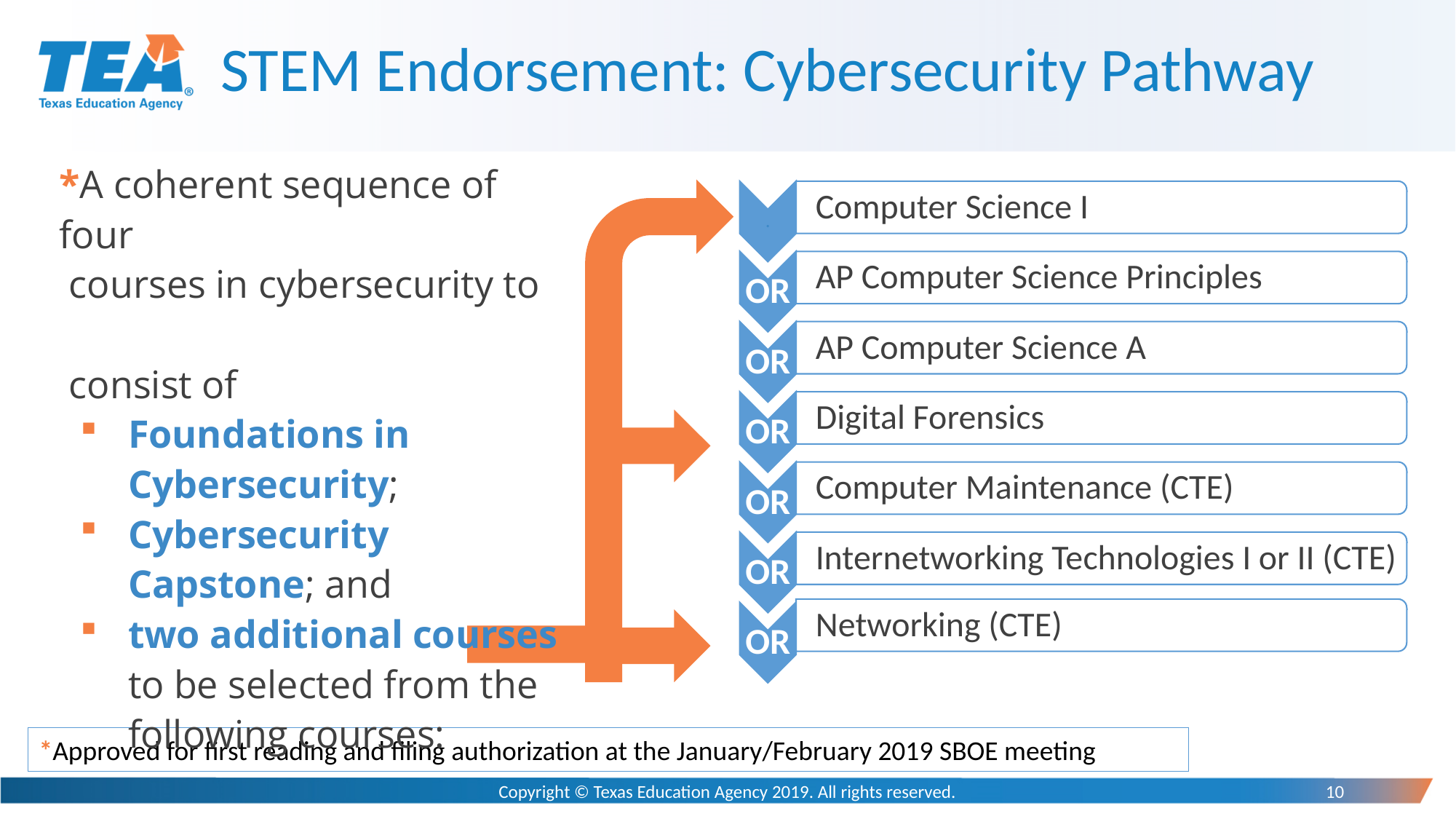

# STEM Endorsement: Cybersecurity Pathway
*A coherent sequence of four
 courses in cybersecurity to
 consist of
Foundations in Cybersecurity;
Cybersecurity Capstone; and
two additional courses to be selected from the following courses:

.
Computer Science I
OR
AP Computer Science Principles
OR
AP Computer Science A
OR
Digital Forensics
OR
Computer Maintenance (CTE)
OR
Internetworking Technologies I or II (CTE)
OR
Networking (CTE)

*Approved for first reading and filing authorization at the January/February 2019 SBOE meeting
Copyright © Texas Education Agency 2019. All rights reserved.
10